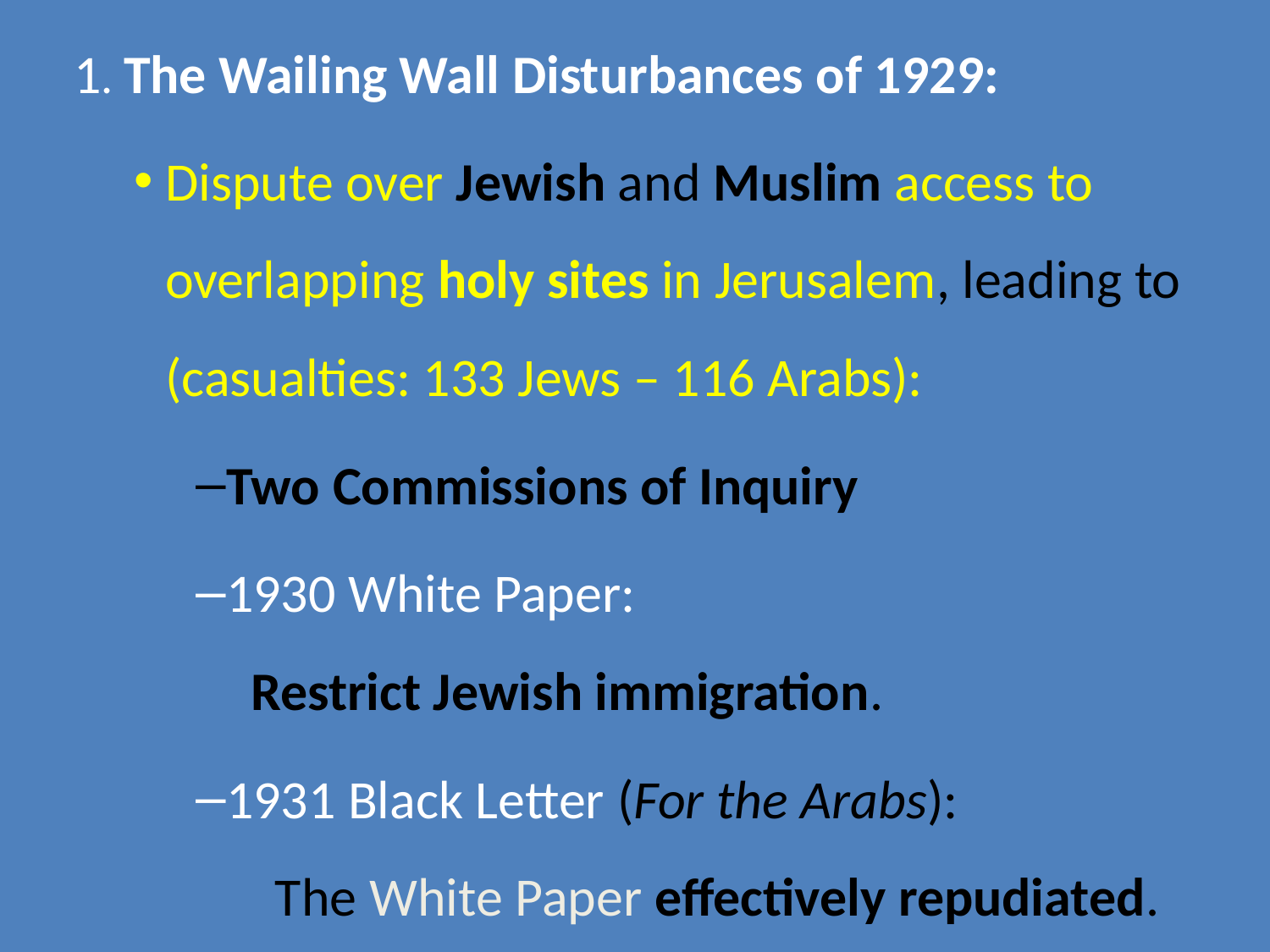

1. The Wailing Wall Disturbances of 1929:
Dispute over Jewish and Muslim access to overlapping holy sites in Jerusalem, leading to (casualties: 133 Jews – 116 Arabs):
Two Commissions of Inquiry
1930 White Paper:                                                     Restrict Jewish immigration.
1931 Black Letter (For the Arabs):                             The White Paper effectively repudiated.